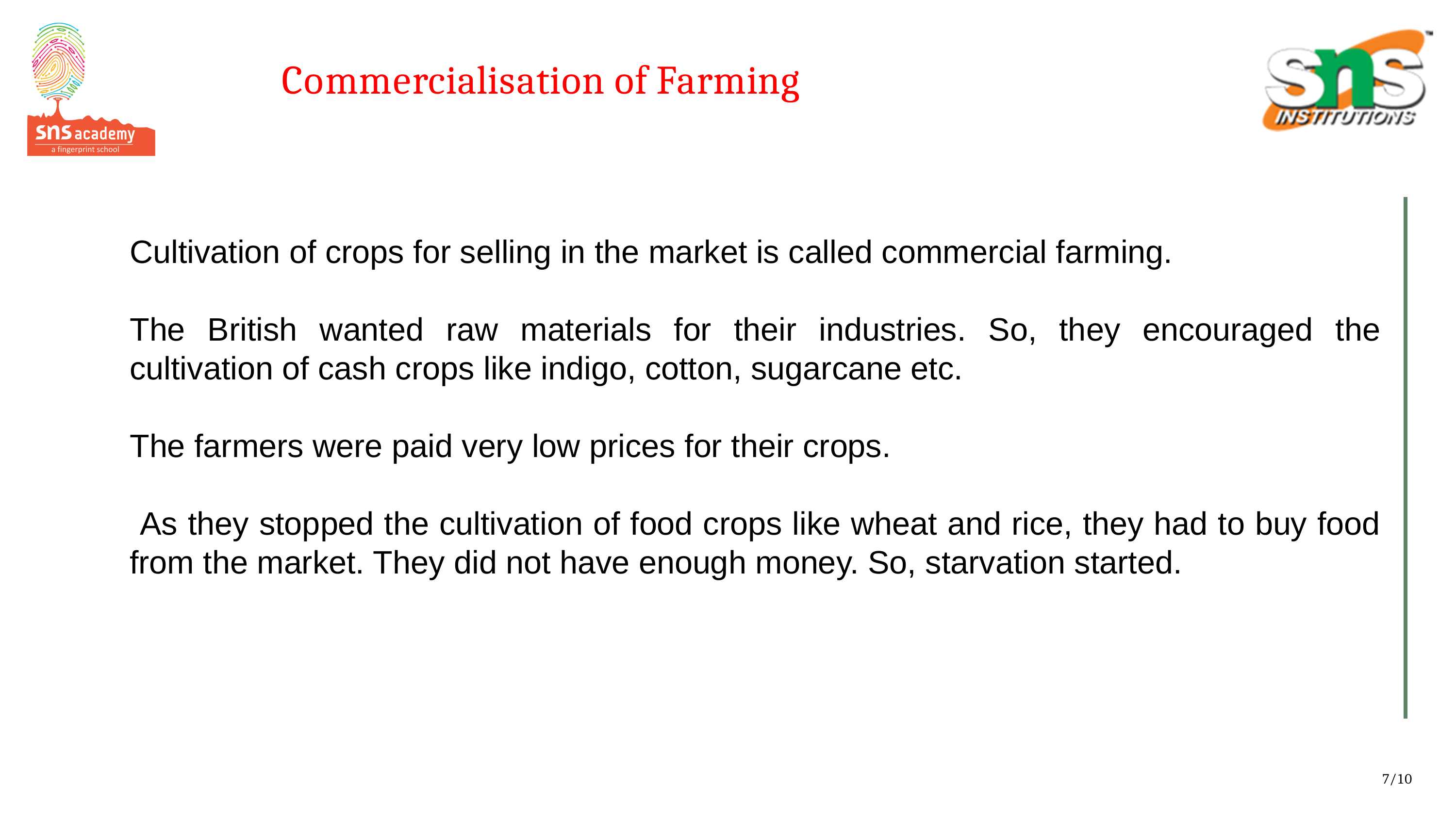

Commercialisation of Farming

Cultivation of crops for selling in the market is called commercial farming.

The British wanted raw materials for their industries. So, they encouraged the cultivation of cash crops like indigo, cotton, sugarcane etc.

The farmers were paid very low prices for their crops.

 As they stopped the cultivation of food crops like wheat and rice, they had to buy food from the market. They did not have enough money. So, starvation started.
7/10